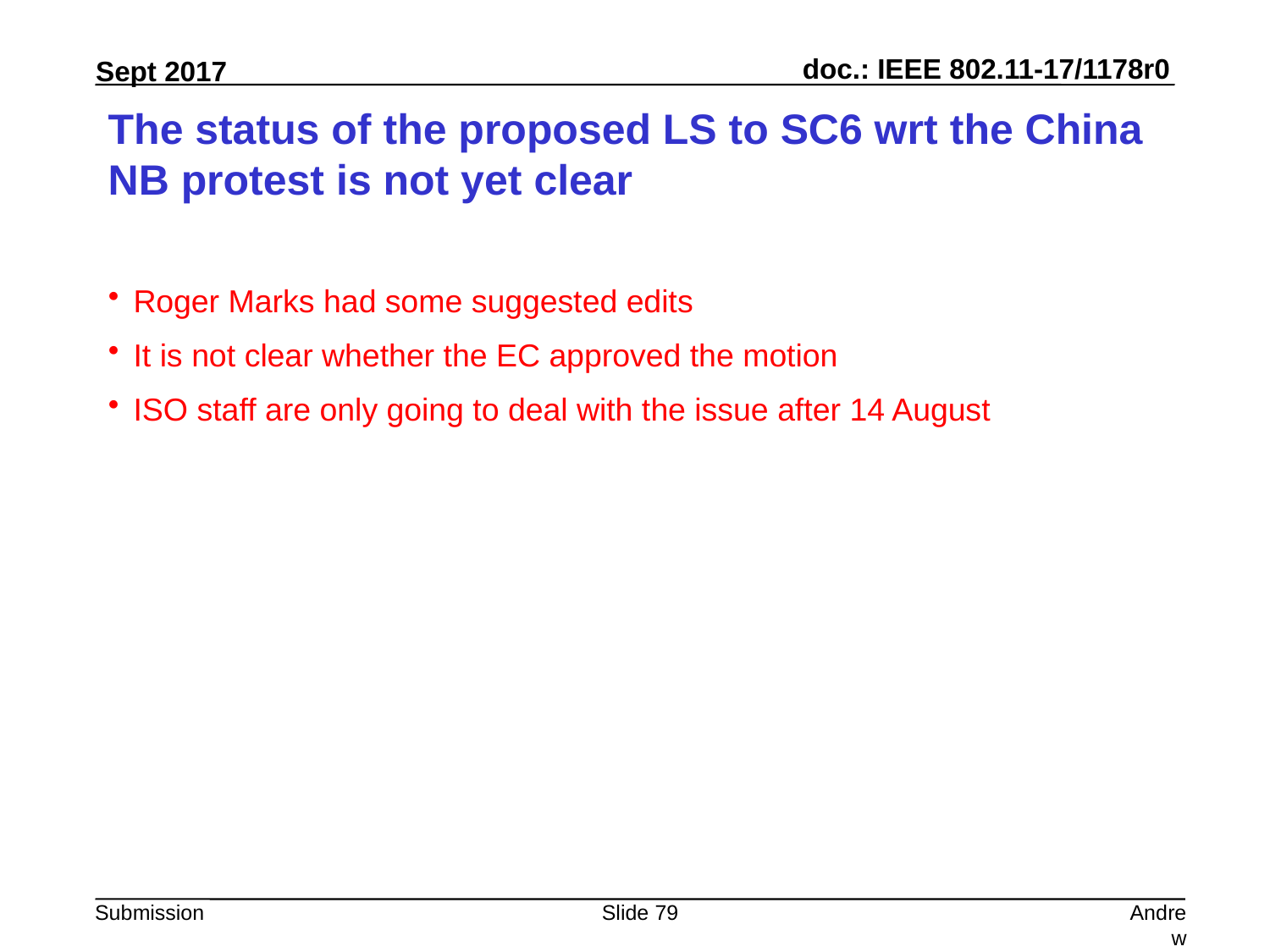

# The status of the proposed LS to SC6 wrt the China NB protest is not yet clear
Roger Marks had some suggested edits
It is not clear whether the EC approved the motion
ISO staff are only going to deal with the issue after 14 August
Slide 79
Andrew Myles, Cisco